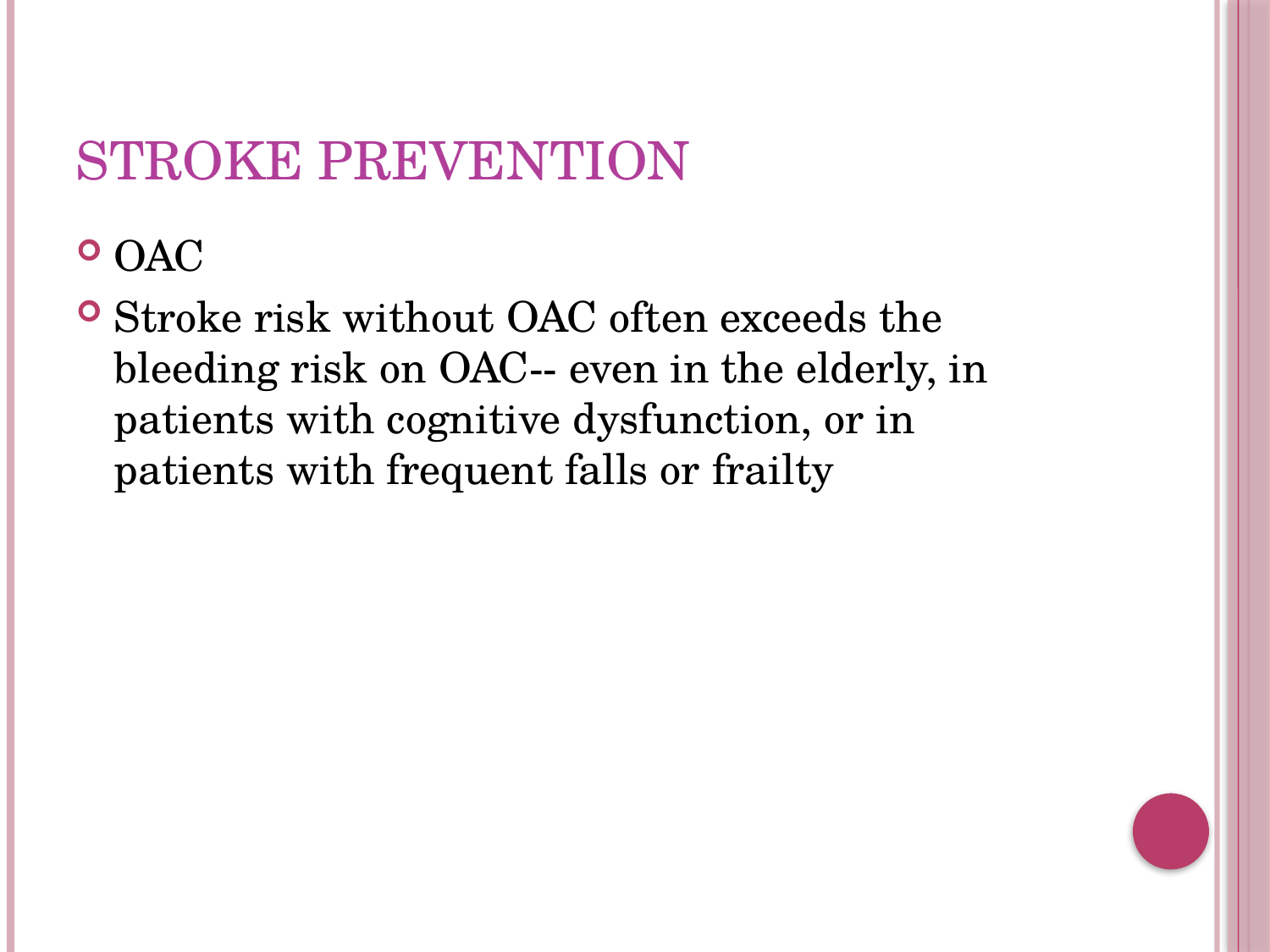

# Stroke prevention
OAC
Stroke risk without OAC often exceeds the bleeding risk on OAC-- even in the elderly, in patients with cognitive dysfunction, or in patients with frequent falls or frailty